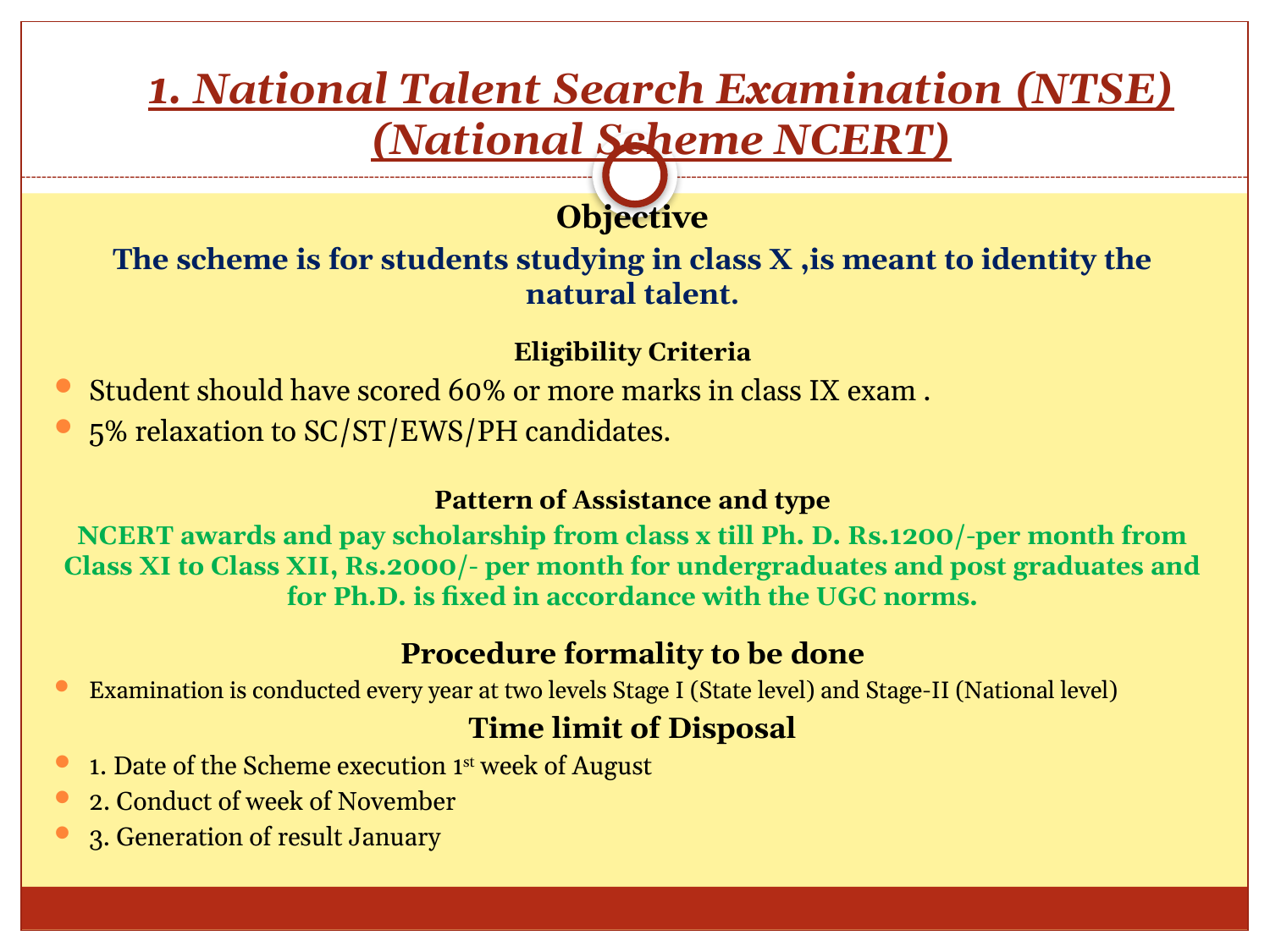

# 1. National Talent Search Examination (NTSE) (National Scheme NCERT)
Objective
The scheme is for students studying in class X ,is meant to identity the natural talent.

Eligibility Criteria
Student should have scored 60% or more marks in class IX exam .
5% relaxation to SC/ST/EWS/PH candidates.

Pattern of Assistance and type
NCERT awards and pay scholarship from class x till Ph. D. Rs.1200/-per month from Class XI to Class XII, Rs.2000/- per month for undergraduates and post graduates and for Ph.D. is fixed in accordance with the UGC norms.

Procedure formality to be done
Examination is conducted every year at two levels Stage I (State level) and Stage-II (National level)
Time limit of Disposal
1. Date of the Scheme execution 1st week of August
2. Conduct of week of November
3. Generation of result January